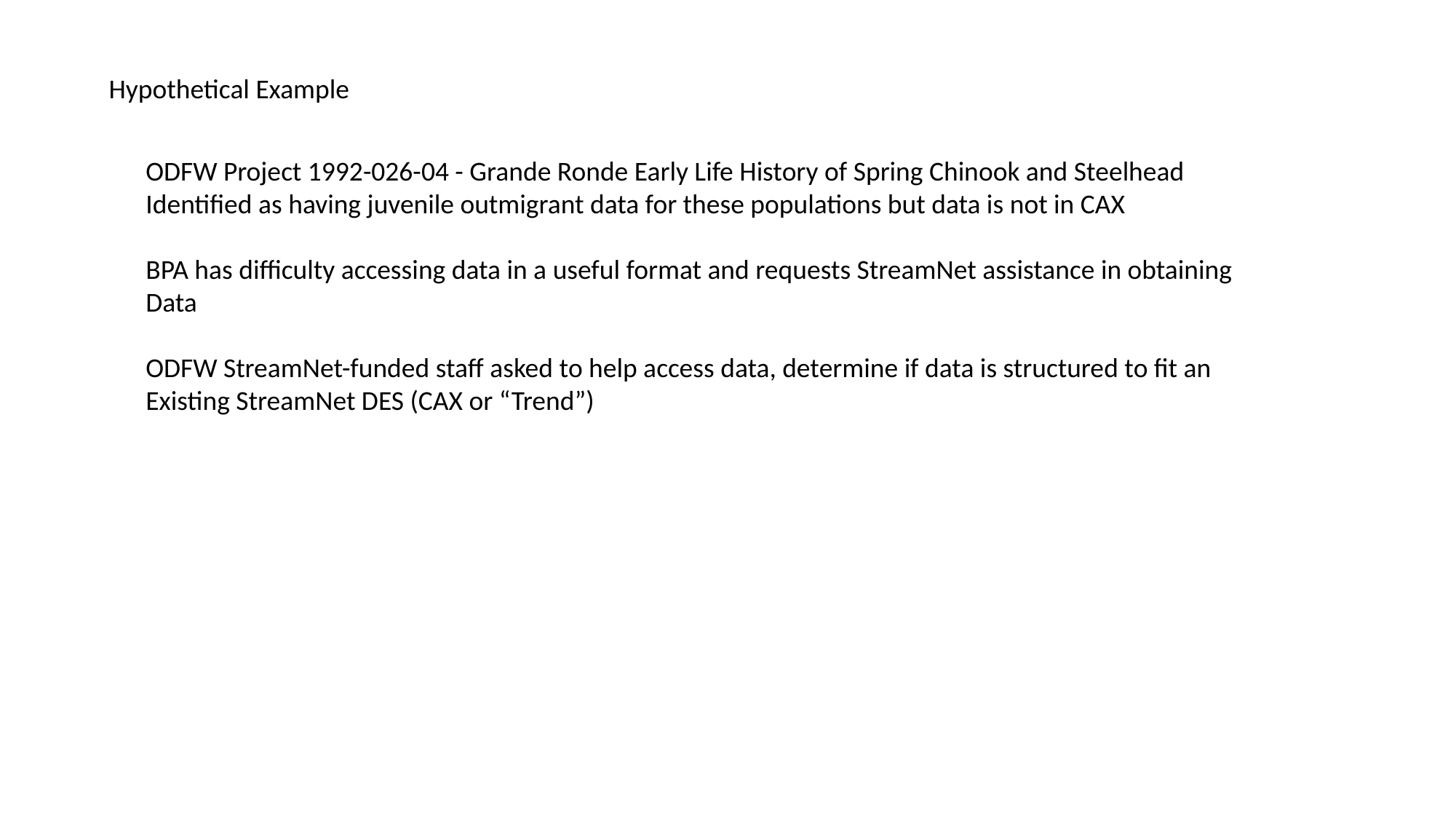

Hypothetical Example
ODFW Project 1992-026-04 - Grande Ronde Early Life History of Spring Chinook and Steelhead
Identified as having juvenile outmigrant data for these populations but data is not in CAX

BPA has difficulty accessing data in a useful format and requests StreamNet assistance in obtaining
Data

ODFW StreamNet-funded staff asked to help access data, determine if data is structured to fit an
Existing StreamNet DES (CAX or “Trend”)